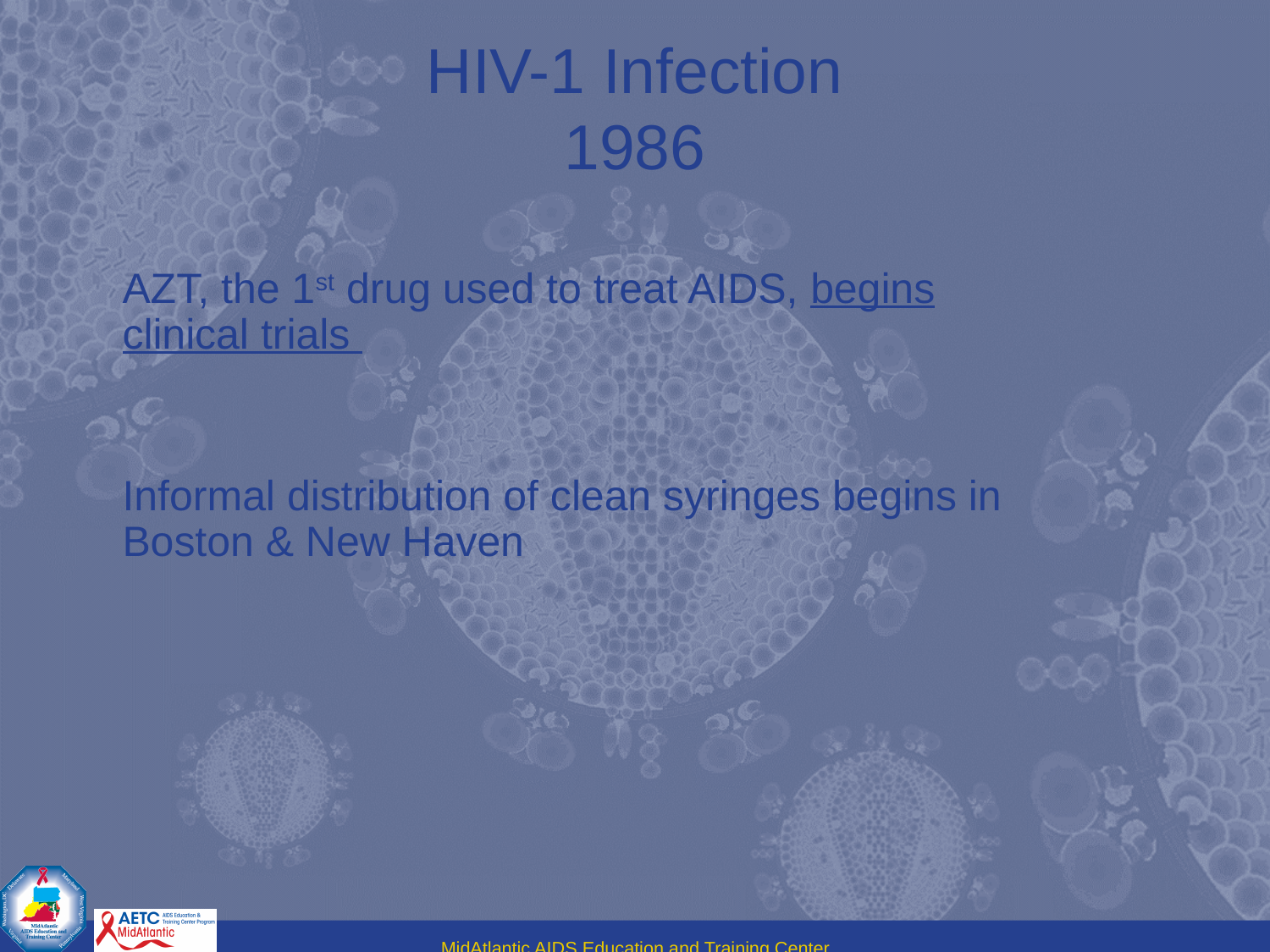

# HIV-1 Infection 1986

AZT, the 1st drug used to treat AIDS, begins clinical trials

Informal distribution of clean syringes begins in Boston & New Haven